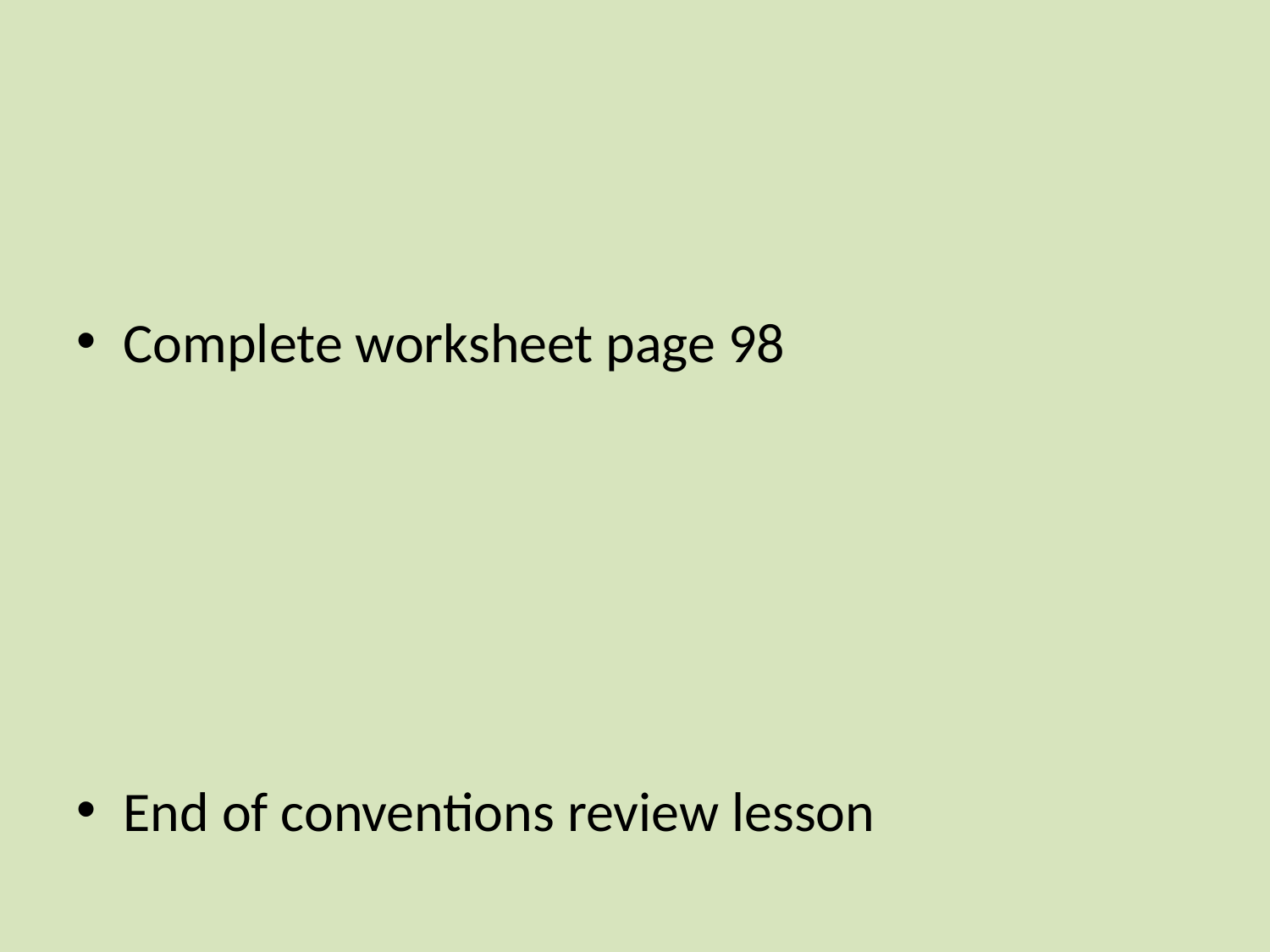

#

Complete worksheet page 98

End of conventions review lesson